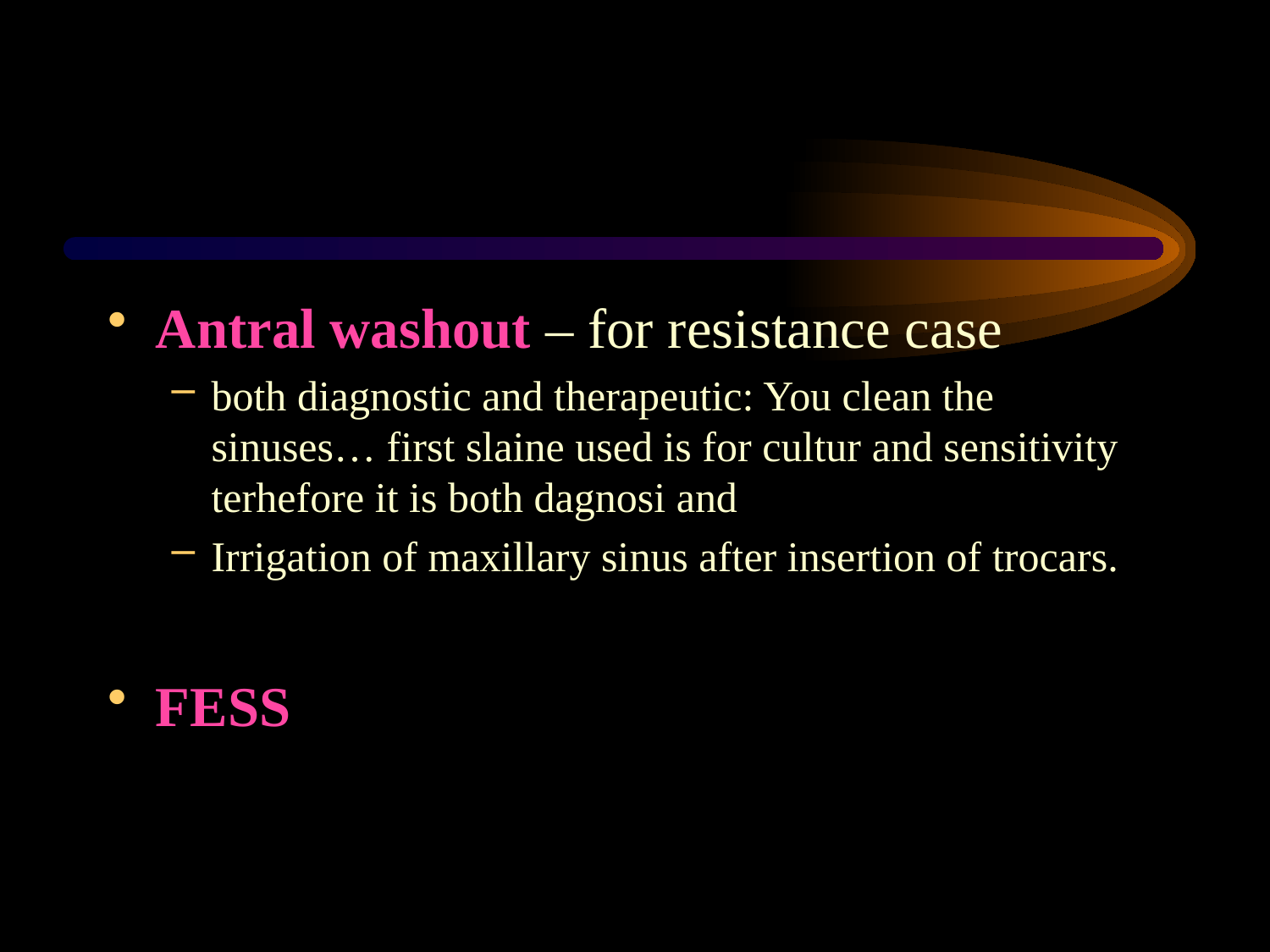

#
Antral washout – for resistance case
both diagnostic and therapeutic: You clean the sinuses… first slaine used is for cultur and sensitivity terhefore it is both dagnosi and
Irrigation of maxillary sinus after insertion of trocars.

FESS